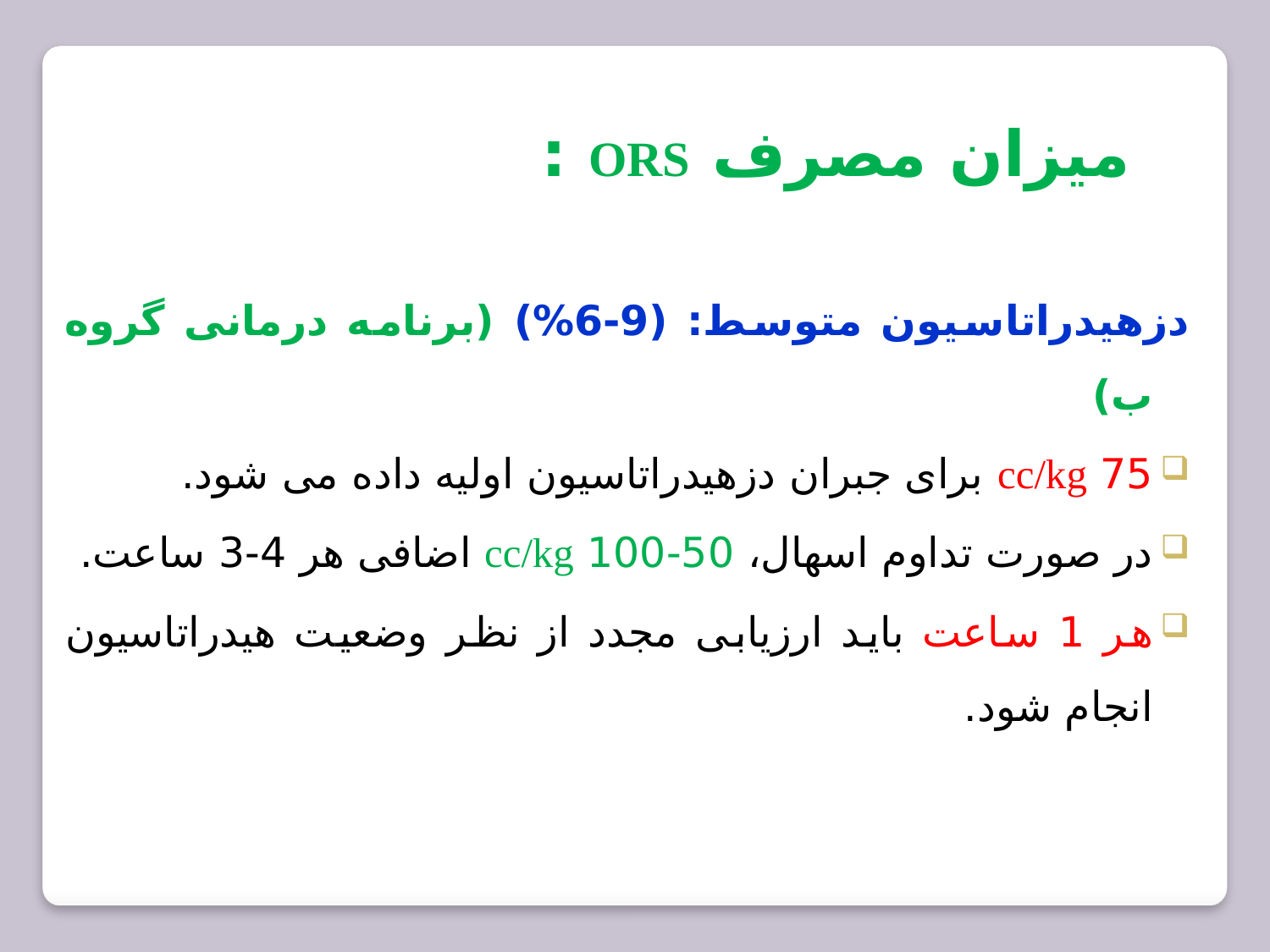

میزان مصرف ORS :
دزهیدراتاسیون متوسط: (9-6%) (برنامه درمانی گروه ب)
cc/kg 75 برای جبران دزهیدراتاسیون اولیه داده می شود.
در صورت تداوم اسهال، cc/kg 100-50 اضافی هر 4-3 ساعت.
هر 1 ساعت باید ارزیابی مجدد از نظر وضعیت هیدراتاسیون انجام شود.